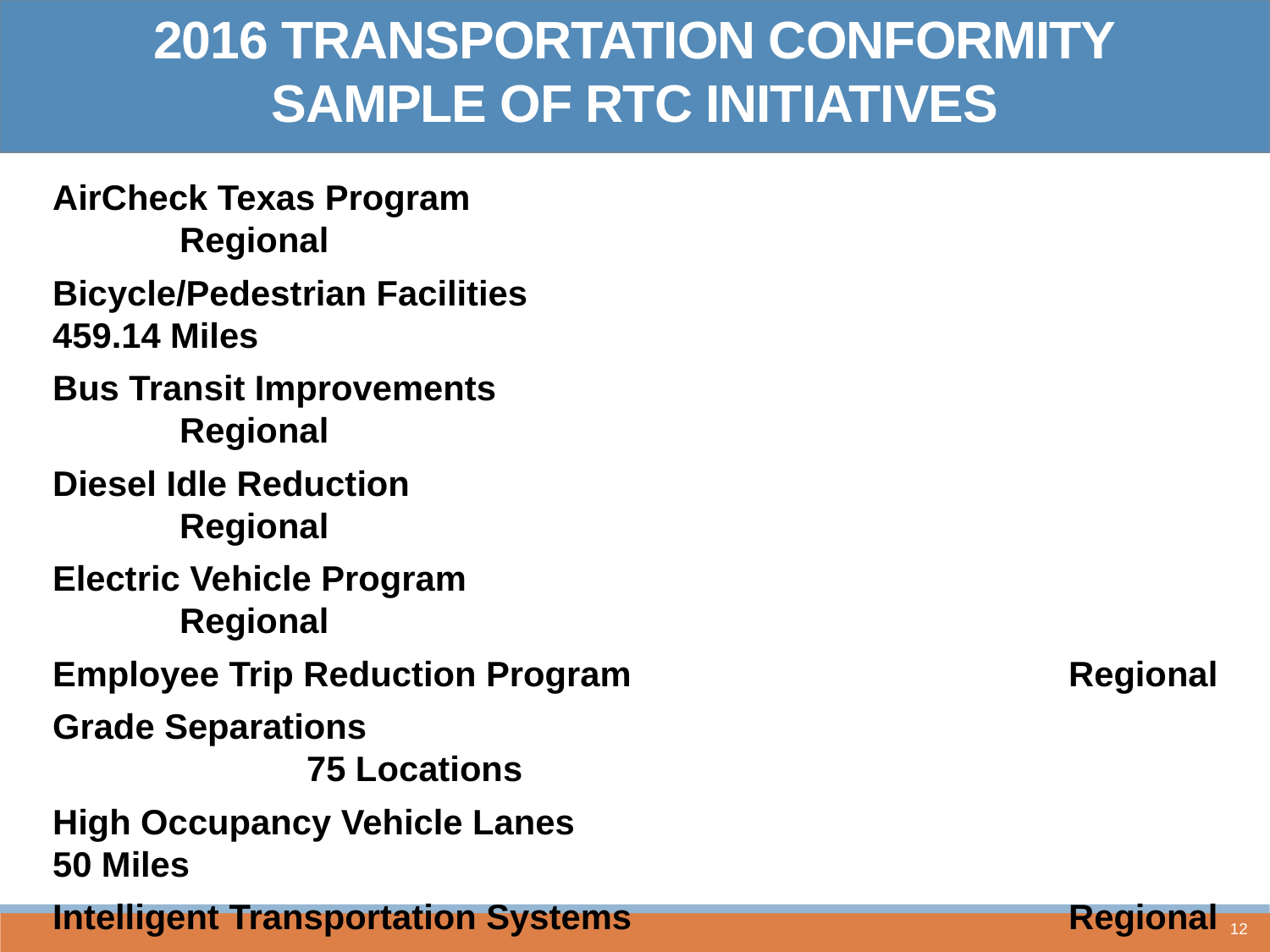

2016 transportation conformity
Sample of rtc initiatives

AirCheck Texas Program							Regional
Bicycle/Pedestrian Facilities						459.14 Miles
Bus Transit Improvements							Regional
Diesel Idle Reduction								Regional
Electric Vehicle Program							Regional
Employee Trip Reduction Program				Regional
Grade Separations									75 Locations
High Occupancy Vehicle Lanes					50 Miles
Intelligent Transportation Systems				Regional
Intersection Improvements						774 Locations
Park and Ride Lots								22,595 Spaces
Rail												70.2 Miles Signal Improvements										Regional Audit
Vanpool											562 Vanpools
Map data @2016 Google, Image Capture: November 2015
12